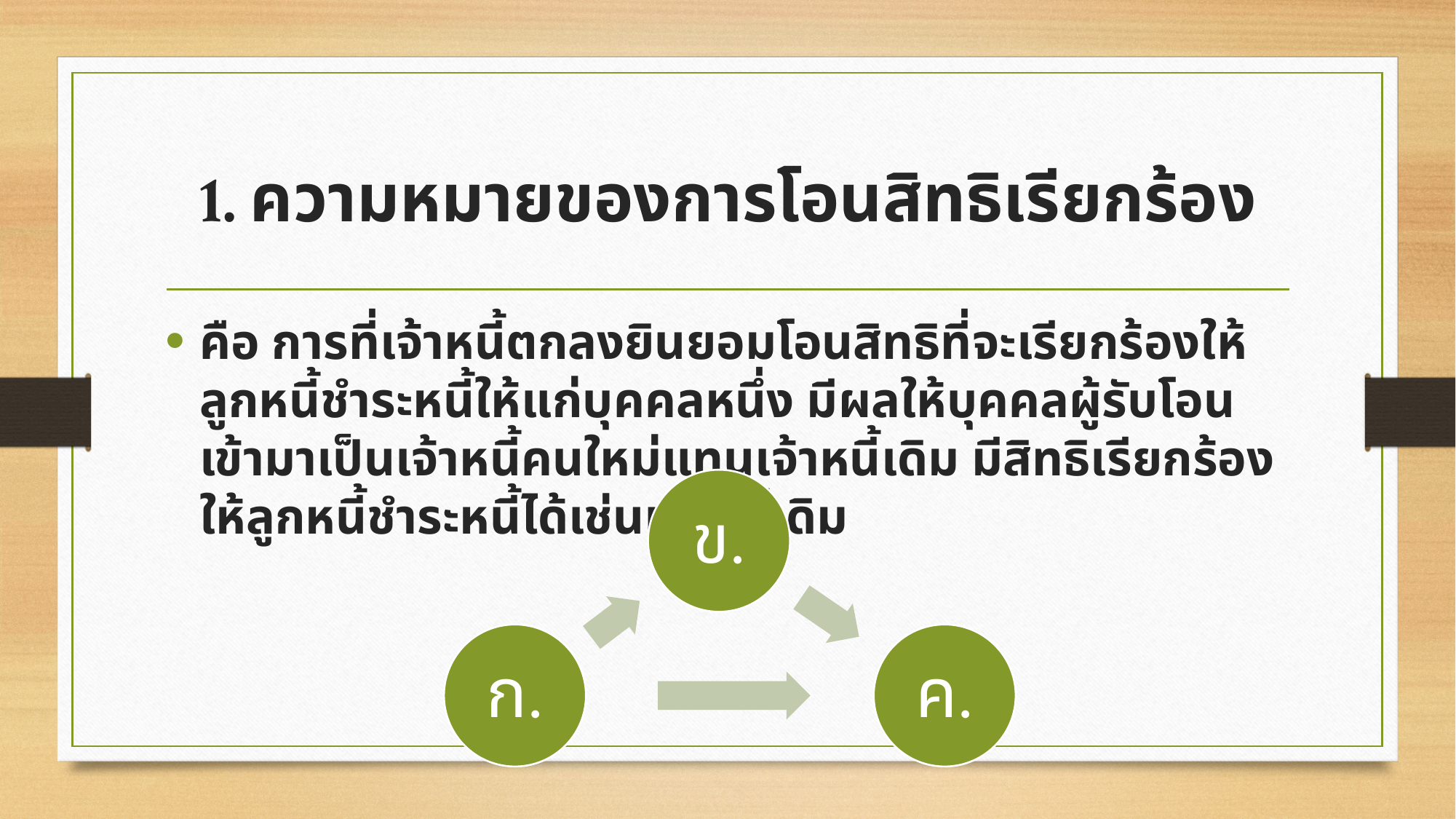

# 1. ความหมายของการโอนสิทธิเรียกร้อง
คือ การที่เจ้าหนี้ตกลงยินยอมโอนสิทธิที่จะเรียกร้องให้ลูกหนี้ชำระหนี้ให้แก่บุคคลหนึ่ง มีผลให้บุคคลผู้รับโอนเข้ามาเป็นเจ้าหนี้คนใหม่แทนเจ้าหนี้เดิม มีสิทธิเรียกร้องให้ลูกหนี้ชำระหนี้ได้เช่นเจ้าหนี้เดิม
ข.

ค.

ก.